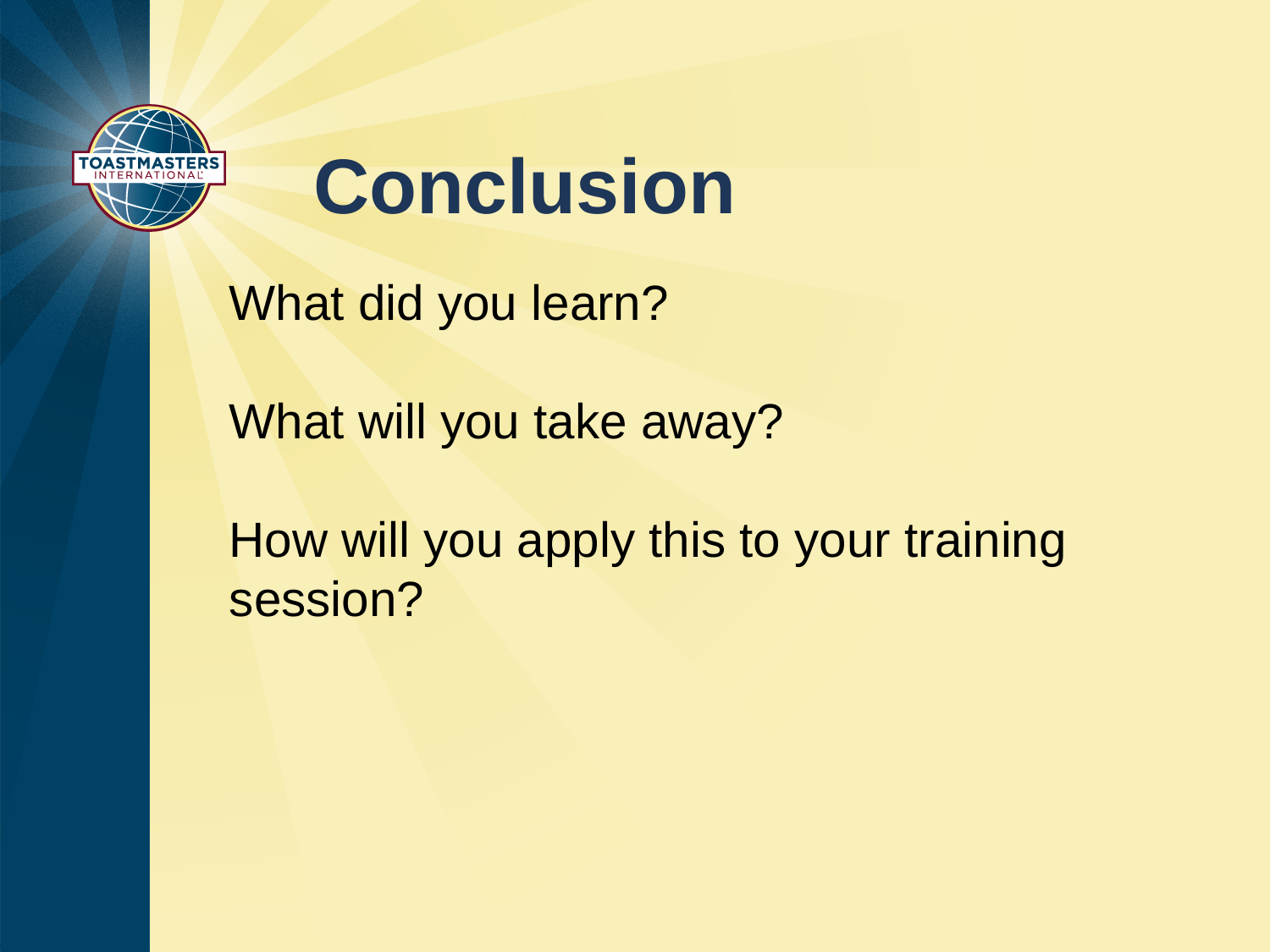

# Conclusion
What did you learn?

What will you take away?

How will you apply this to your training session?